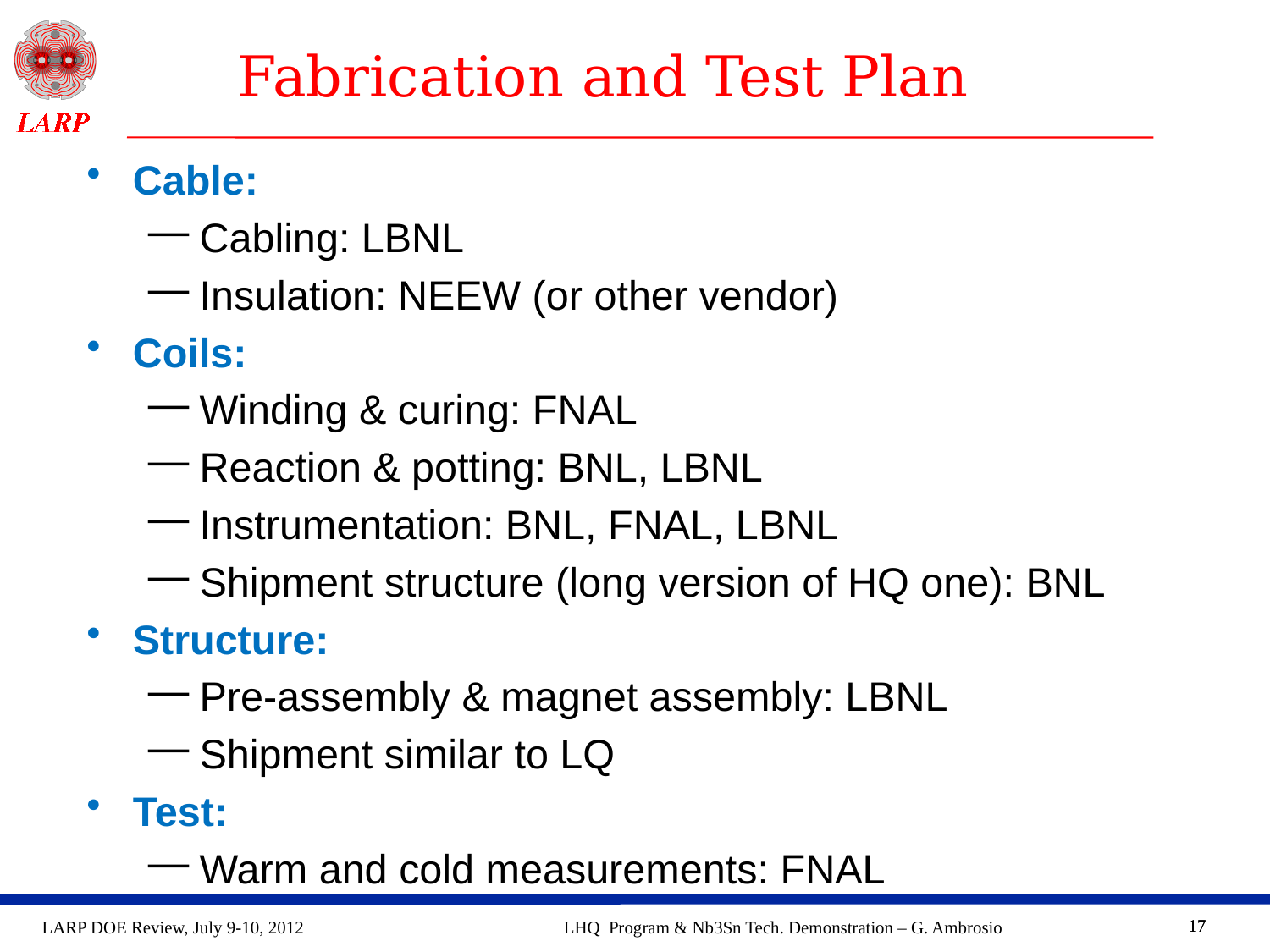

# Fabrication and Test Plan
Cable:
 Cabling: LBNL
 Insulation: NEEW (or other vendor)
Coils:
 Winding & curing: FNAL
 Reaction & potting: BNL, LBNL
 Instrumentation: BNL, FNAL, LBNL
 Shipment structure (long version of HQ one): BNL
Structure:
 Pre-assembly & magnet assembly: LBNL
 Shipment similar to LQ
Test:
 Warm and cold measurements: FNAL